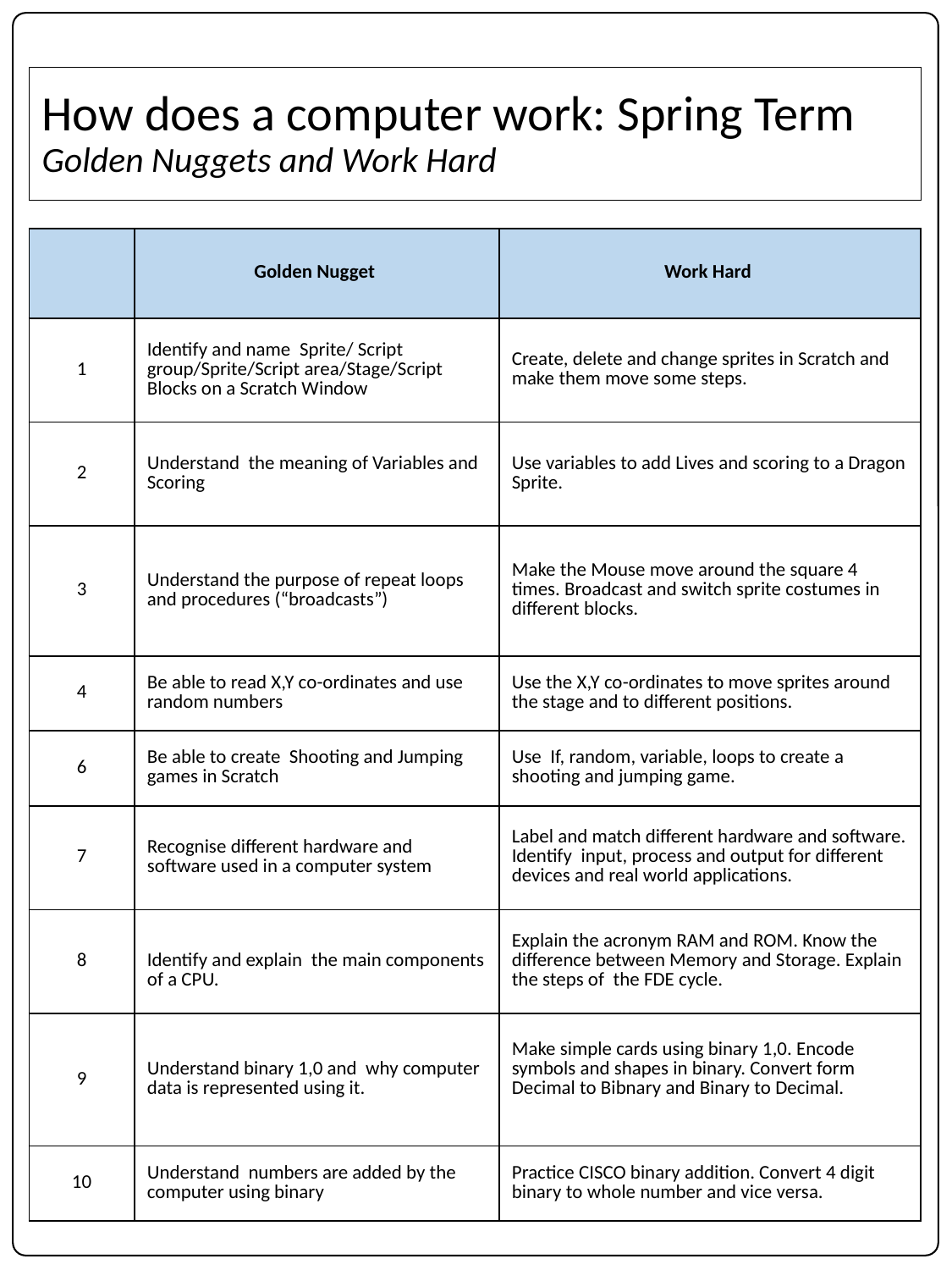

# How does a computer work: Spring Term Golden Nuggets and Work Hard
|  | Golden Nugget | Work Hard |
| --- | --- | --- |
| 1 | Identify and name  Sprite/ Script group/Sprite/Script area/Stage/Script Blocks on a Scratch Window | Create, delete and change sprites in Scratch and make them move some steps. |
| 2 | Understand the meaning of Variables and Scoring | Use variables to add Lives and scoring to a Dragon Sprite. |
| 3 | Understand the purpose of repeat loops and procedures (“broadcasts”) | Make the Mouse move around the square 4 times. Broadcast and switch sprite costumes in different blocks. |
| 4 | Be able to read X,Y co-ordinates and use random numbers | Use the X,Y co-ordinates to move sprites around the stage and to different positions. |
| 6 | Be able to create Shooting and Jumping games in Scratch | Use If, random, variable, loops to create a shooting and jumping game. |
| 7 | Recognise different hardware and software used in a computer system | Label and match different hardware and software. Identify input, process and output for different devices and real world applications. |
| 8 | Identify and explain  the main components of a CPU. | Explain the acronym RAM and ROM. Know the difference between Memory and Storage. Explain the steps of the FDE cycle. |
| 9 | Understand binary 1,0 and why computer data is represented using it. | Make simple cards using binary 1,0. Encode symbols and shapes in binary. Convert form Decimal to Bibnary and Binary to Decimal. |
| 10 | Understand numbers are added by the computer using binary | Practice CISCO binary addition. Convert 4 digit binary to whole number and vice versa. |